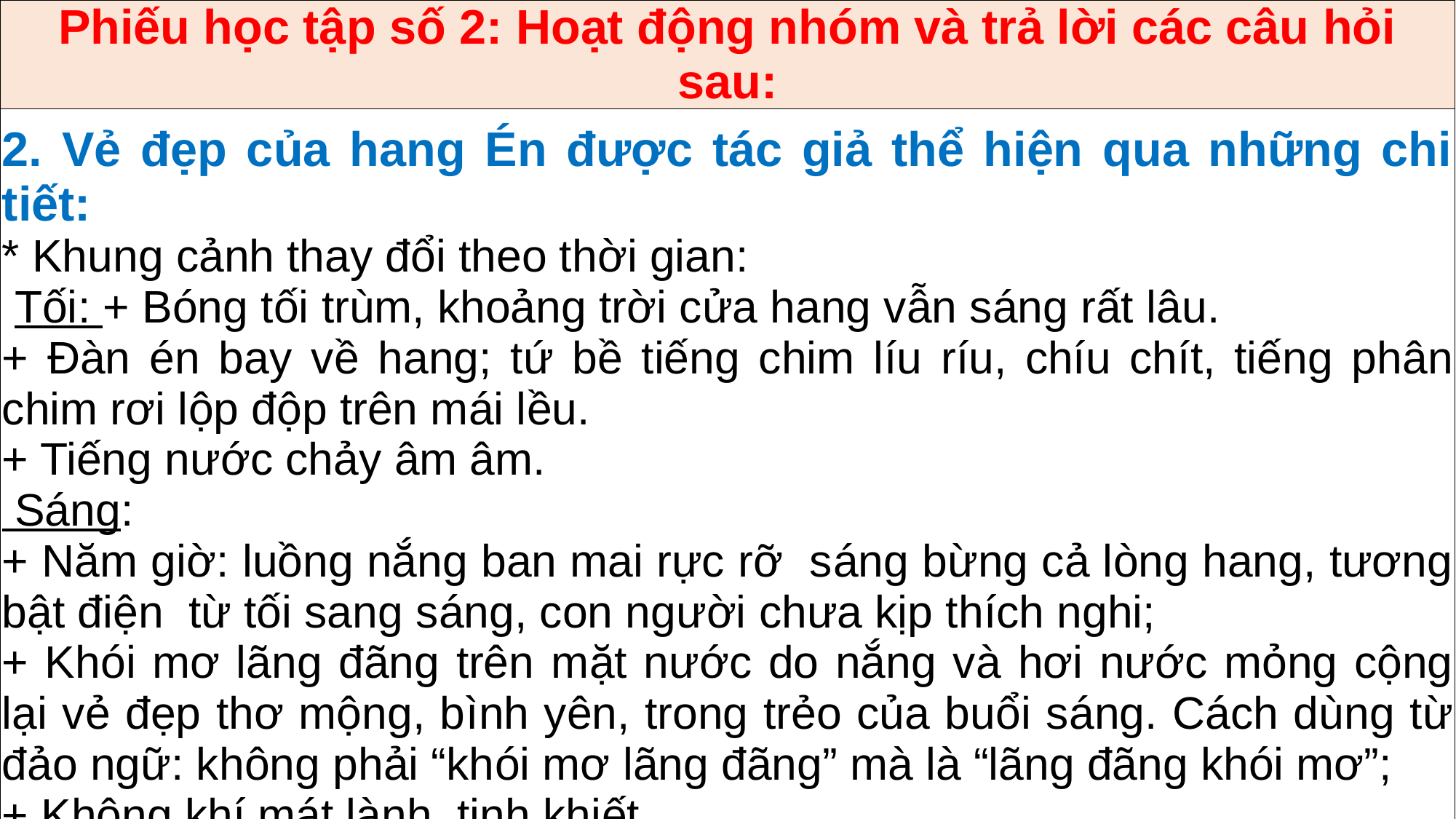

| Phiếu học tập số 2: Hoạt động nhóm và trả lời các câu hỏi sau: |
| --- |
| 2. Vẻ đẹp của hang Én được tác giả thể hiện qua những chi tiết: \* Khung cảnh thay đổi theo thời gian: Tối: + Bóng tối trùm, khoảng trời cửa hang vẫn sáng rất lâu. + Đàn én bay về hang; tứ bề tiếng chim líu ríu, chíu chít, tiếng phân chim rơi lộp độp trên mái lều. + Tiếng nước chảy âm âm. Sáng: + Năm giờ: luồng nắng ban mai rực rỡ sáng bừng cả lòng hang, tương bật điện từ tối sang sáng, con người chưa kịp thích nghi; + Khói mơ lãng đãng trên mặt nước do nắng và hơi nước mỏng cộng lại vẻ đẹp thơ mộng, bình yên, trong trẻo của buổi sáng. Cách dùng từ đảo ngữ: không phải “khói mơ lãng đãng” mà là “lãng đãng khói mơ”; + Không khí mát lành, tinh khiết. |